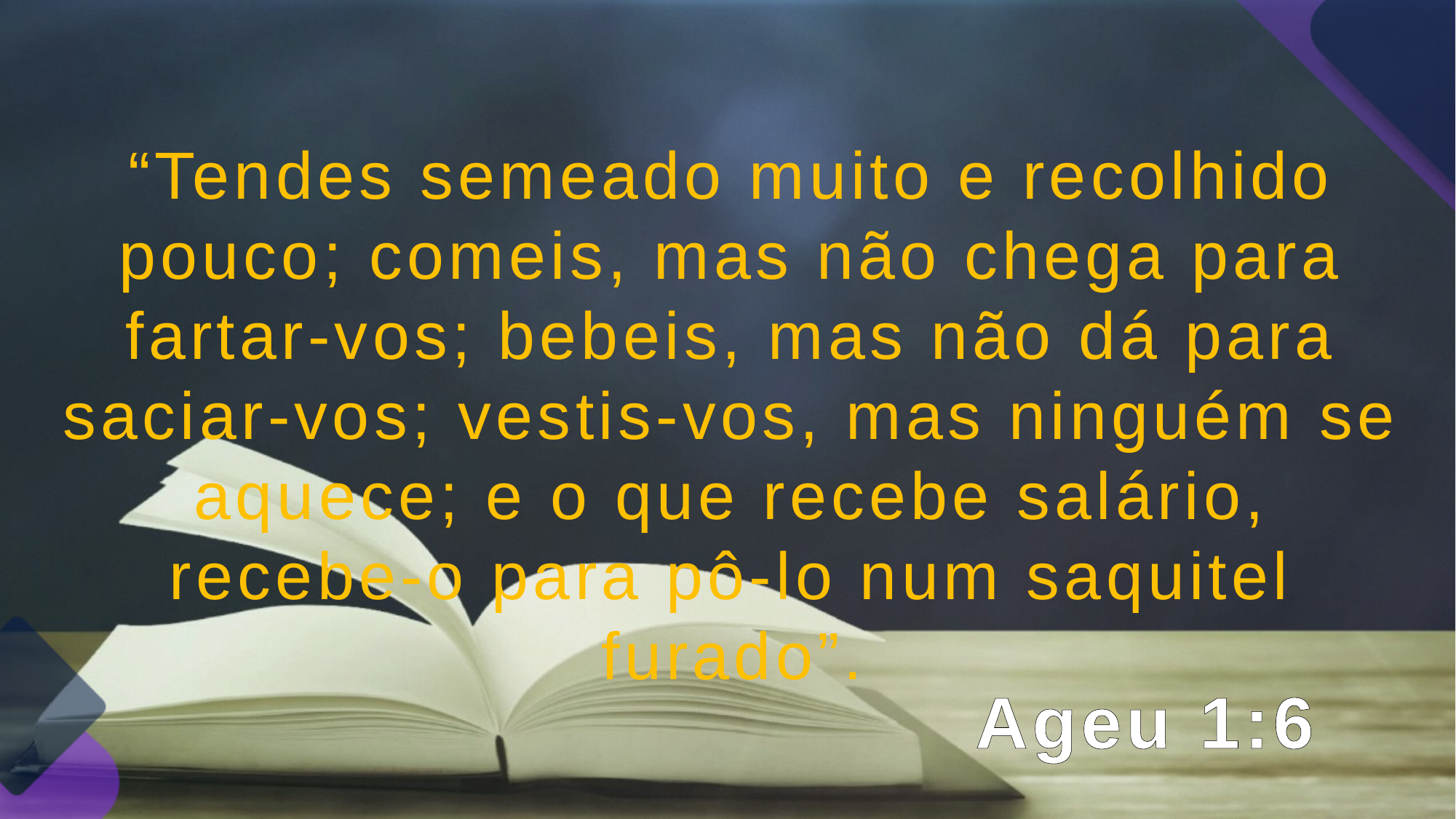

“Tendes semeado muito e recolhido pouco; comeis, mas não chega para fartar-vos; bebeis, mas não dá para saciar-vos; vestis-vos, mas ninguém se aquece; e o que recebe salário, recebe-o para pô-lo num saquitel furado”.
Ageu 1:6